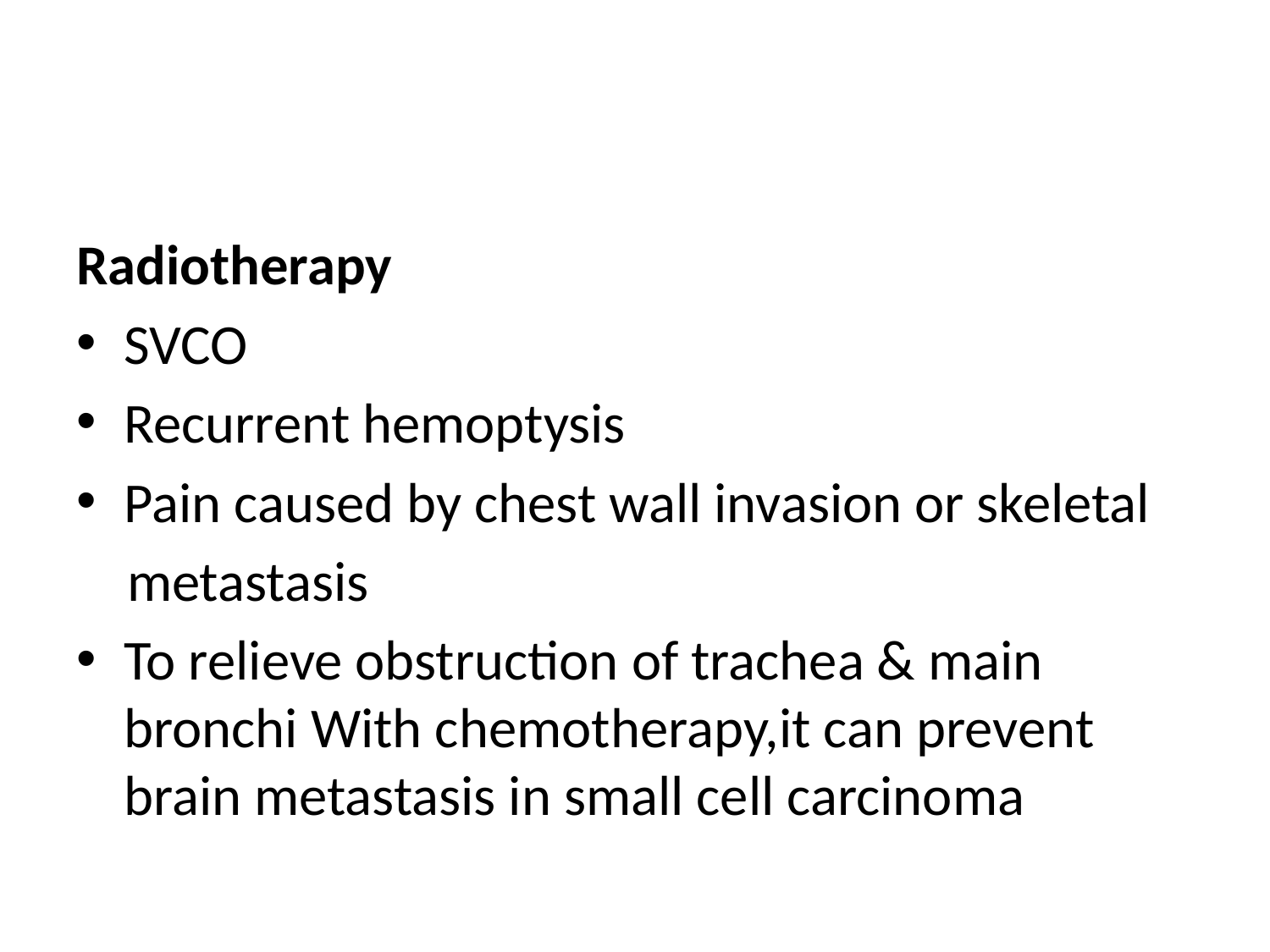

#
Radiotherapy
SVCO
Recurrent hemoptysis
Pain caused by chest wall invasion or skeletal
    metastasis
To relieve obstruction of trachea & main bronchi With chemotherapy,it can prevent brain metastasis in small cell carcinoma